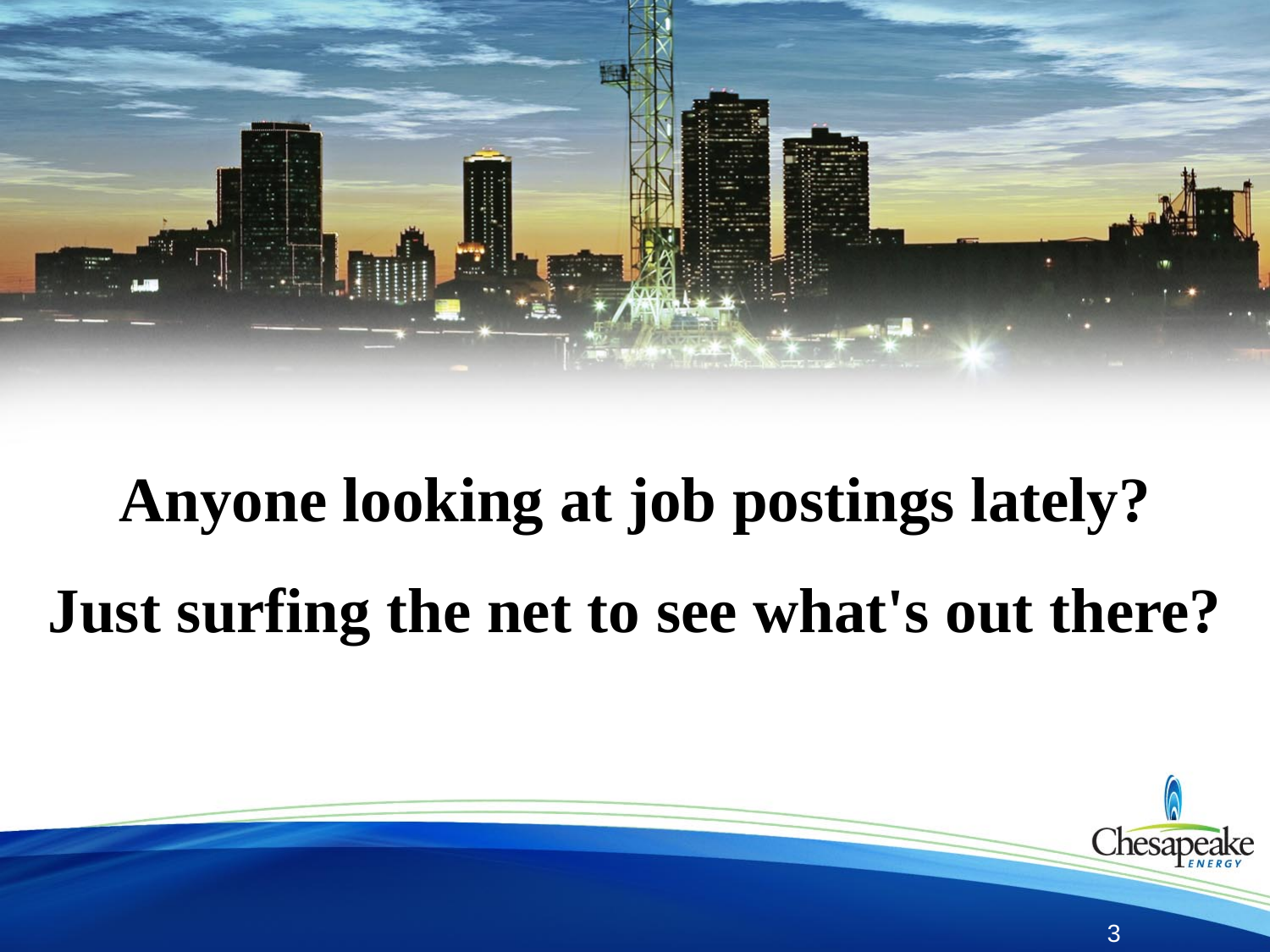

# Anyone looking at job postings lately? Just surfing the net to see what's out there?